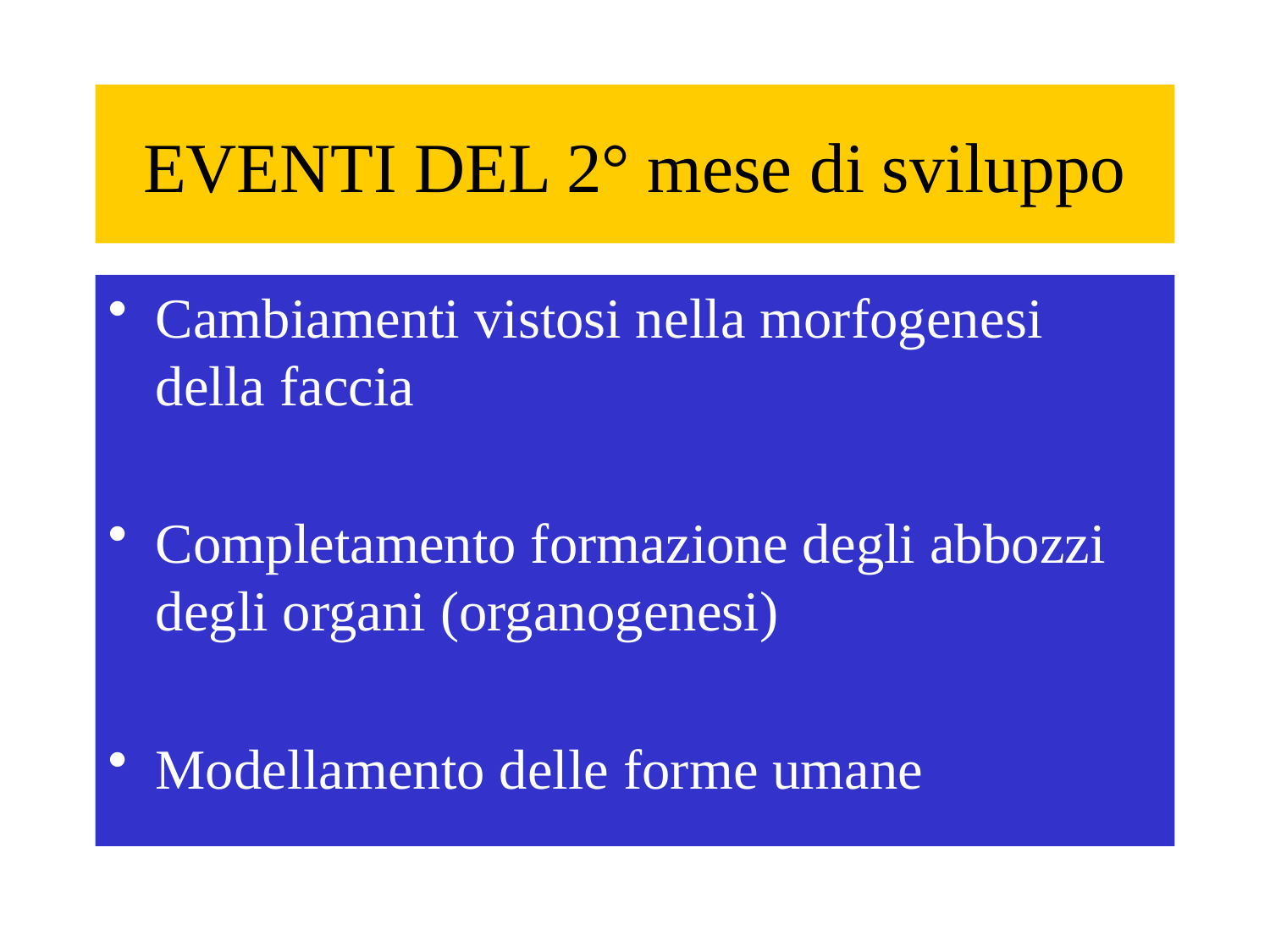

# EVENTI DEL 2° mese di sviluppo
Cambiamenti vistosi nella morfogenesi della faccia

Completamento formazione degli abbozzi degli organi (organogenesi)

Modellamento delle forme umane